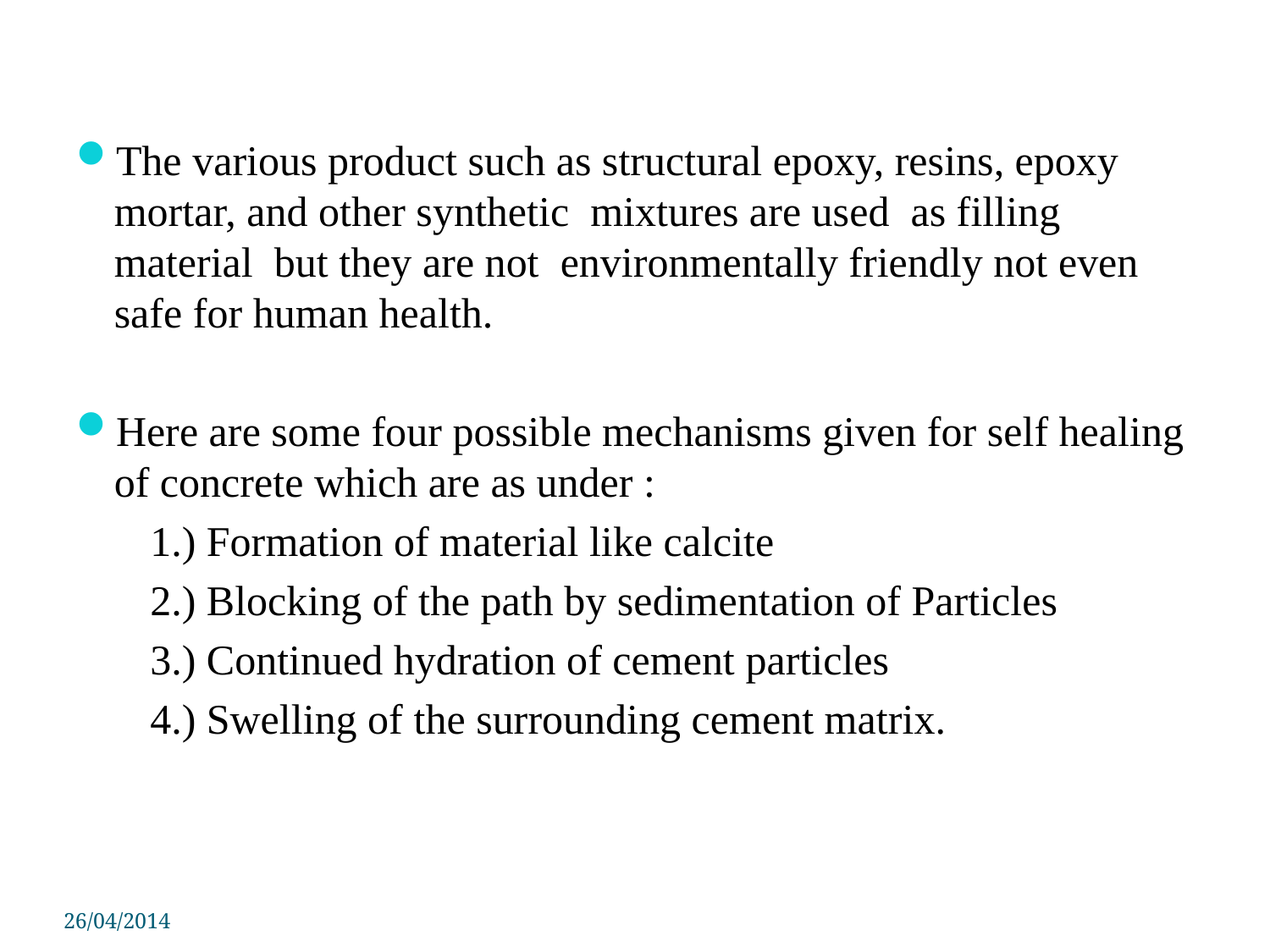

The various product such as structural epoxy, resins, epoxy mortar, and other synthetic  mixtures are used  as filling material  but they are not  environmentally friendly not even  safe for human health.

Here are some four possible mechanisms given for self healing of concrete which are as under :
       1.) Formation of material like calcite
       2.) Blocking of the path by sedimentation of Particles
       3.) Continued hydration of cement particles
       4.) Swelling of the surrounding cement matrix.

26/04/2014
PSIT COE Kanpur